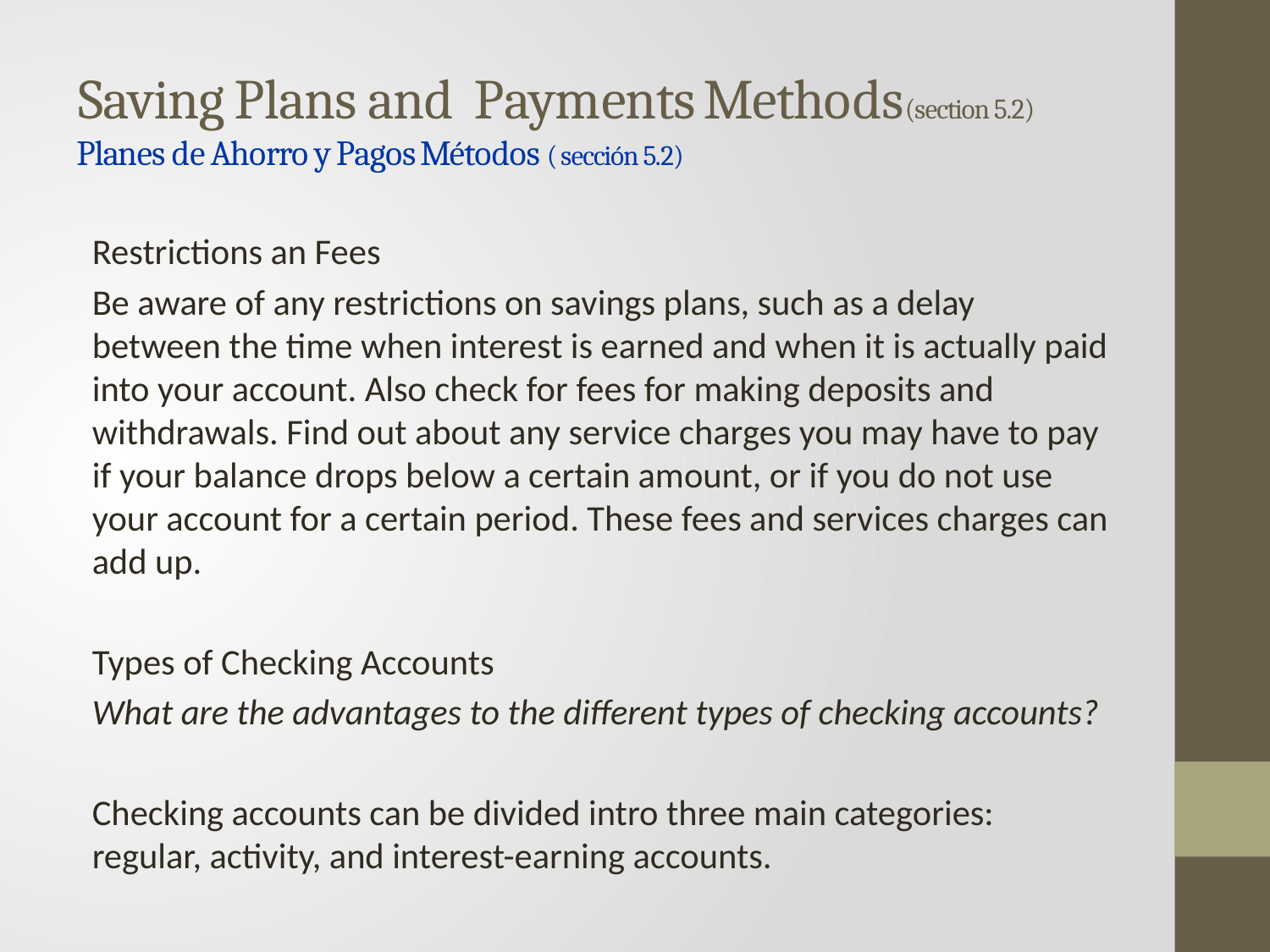

# Saving Plans and  Payments Methods(section 5.2) Planes de Ahorro y Pagos Métodos ( sección 5.2)
Restrictions an Fees
Be aware of any restrictions on savings plans, such as a delay between the time when interest is earned and when it is actually paid into your account. Also check for fees for making deposits and withdrawals. Find out about any service charges you may have to pay if your balance drops below a certain amount, or if you do not use your account for a certain period. These fees and services charges can add up.

Types of Checking Accounts
What are the advantages to the different types of checking accounts?

Checking accounts can be divided intro three main categories: regular, activity, and interest-earning accounts.